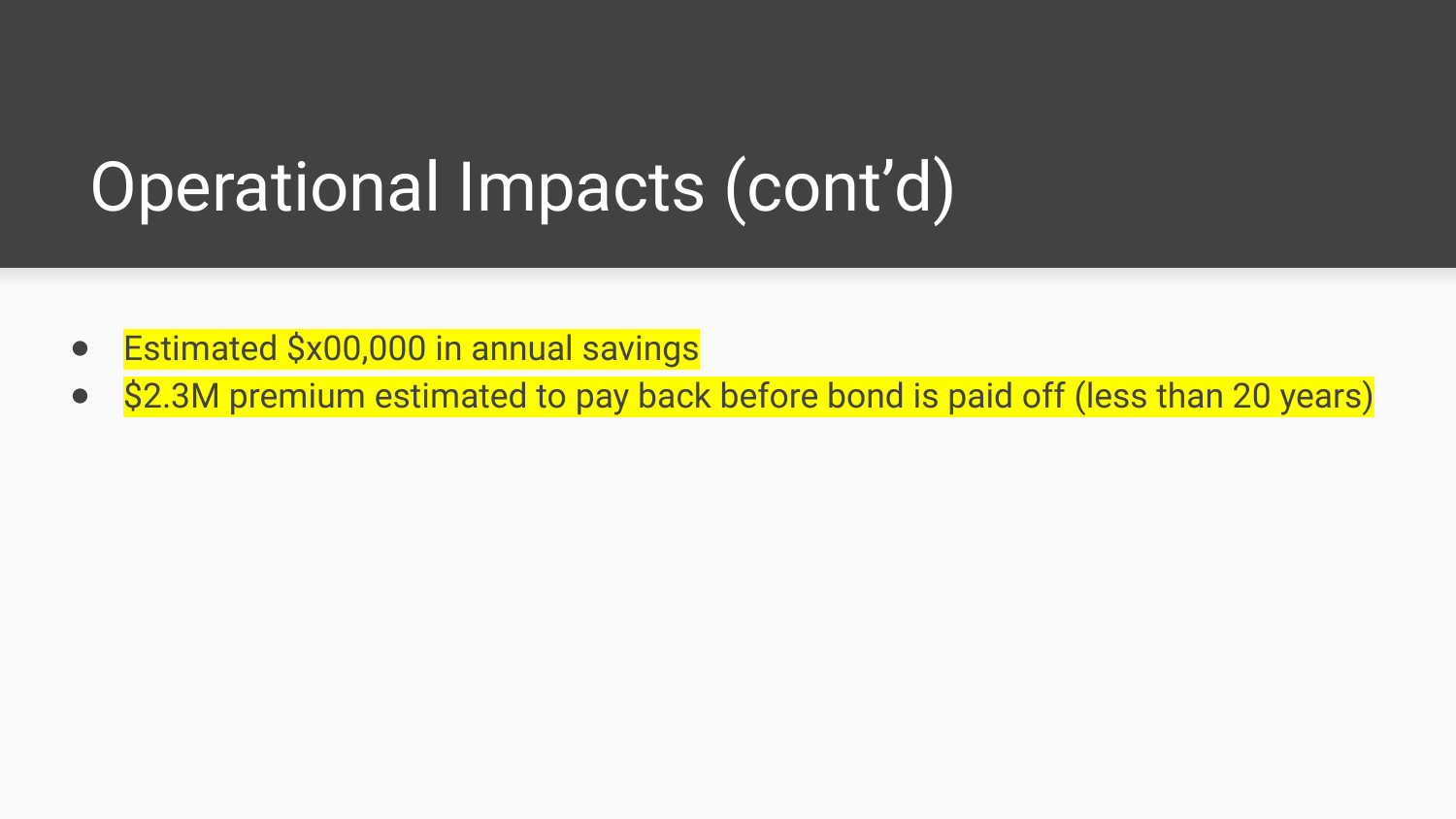

# Operational Impacts (cont’d)
Estimated $x00,000 in annual savings
$2.3M premium estimated to pay back before bond is paid off (less than 20 years)